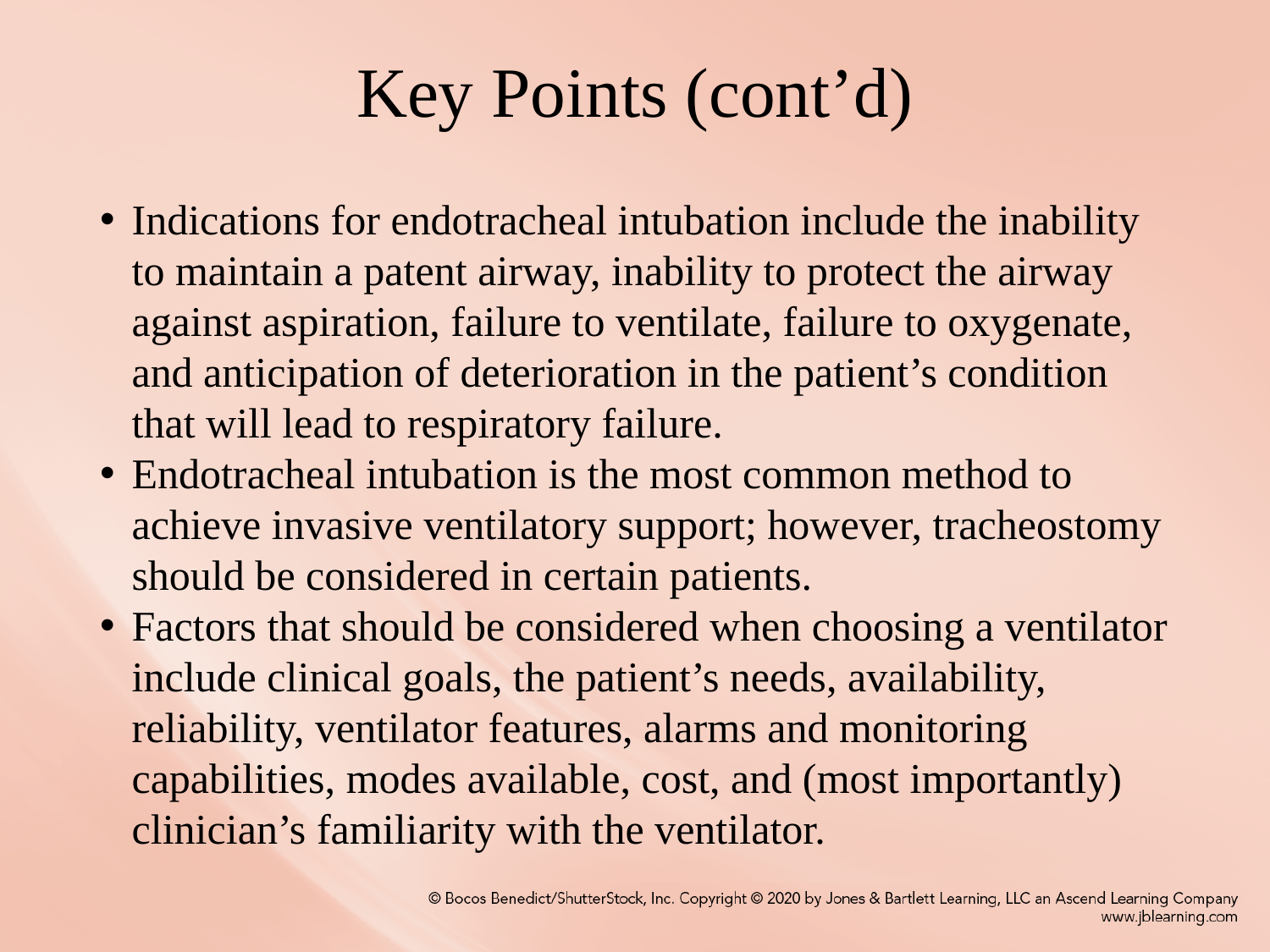

# Key Points (cont’d)
Indications for endotracheal intubation include the inability to maintain a patent airway, inability to protect the airway against aspiration, failure to ventilate, failure to oxygenate, and anticipation of deterioration in the patient’s condition that will lead to respiratory failure.
Endotracheal intubation is the most common method to achieve invasive ventilatory support; however, tracheostomy should be considered in certain patients.
Factors that should be considered when choosing a ventilator include clinical goals, the patient’s needs, availability, reliability, ventilator features, alarms and monitoring capabilities, modes available, cost, and (most importantly) clinician’s familiarity with the ventilator.